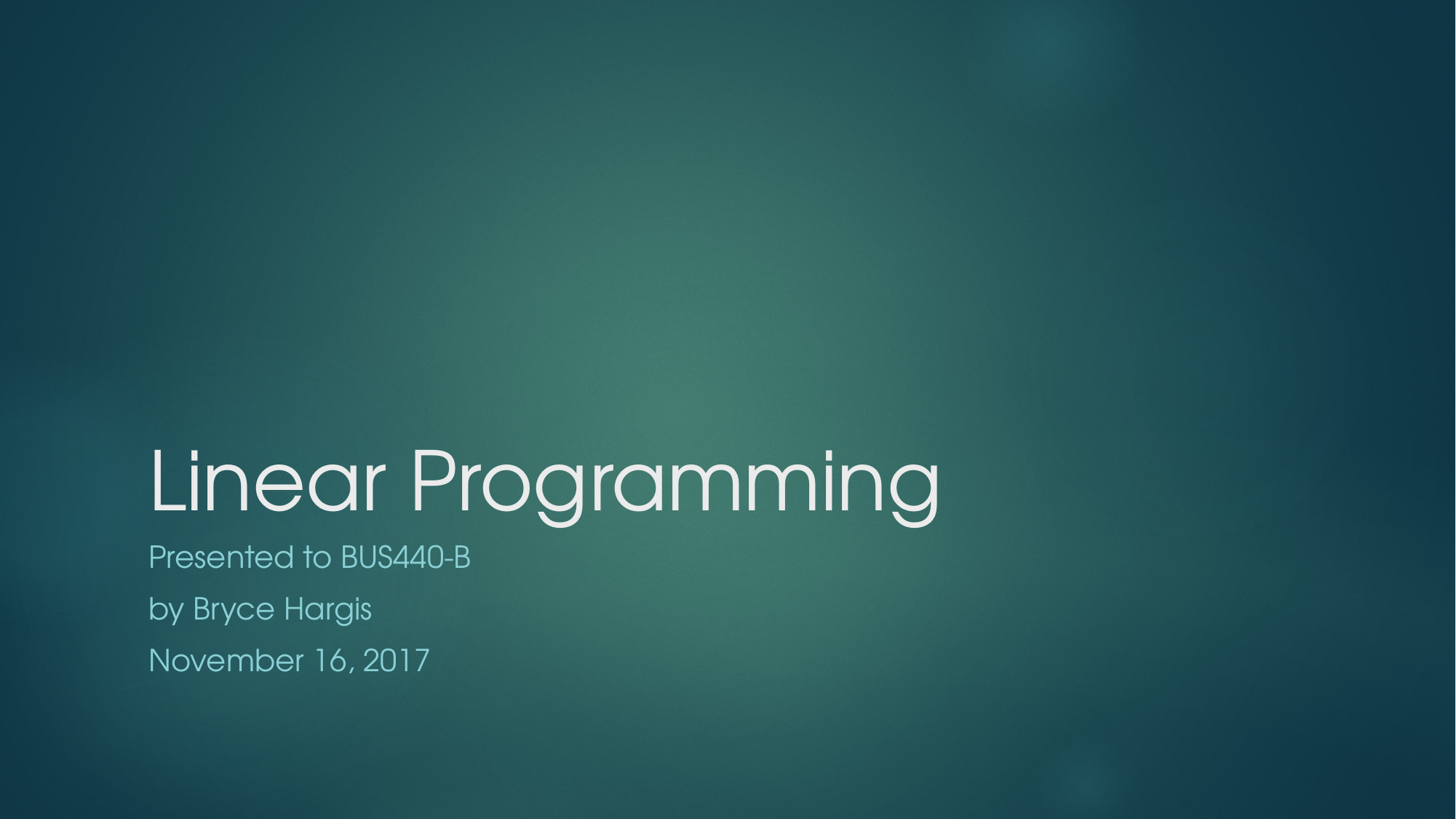

# Linear Programming
Presented to BUS440-B
by Bryce Hargis
November 16, 2017